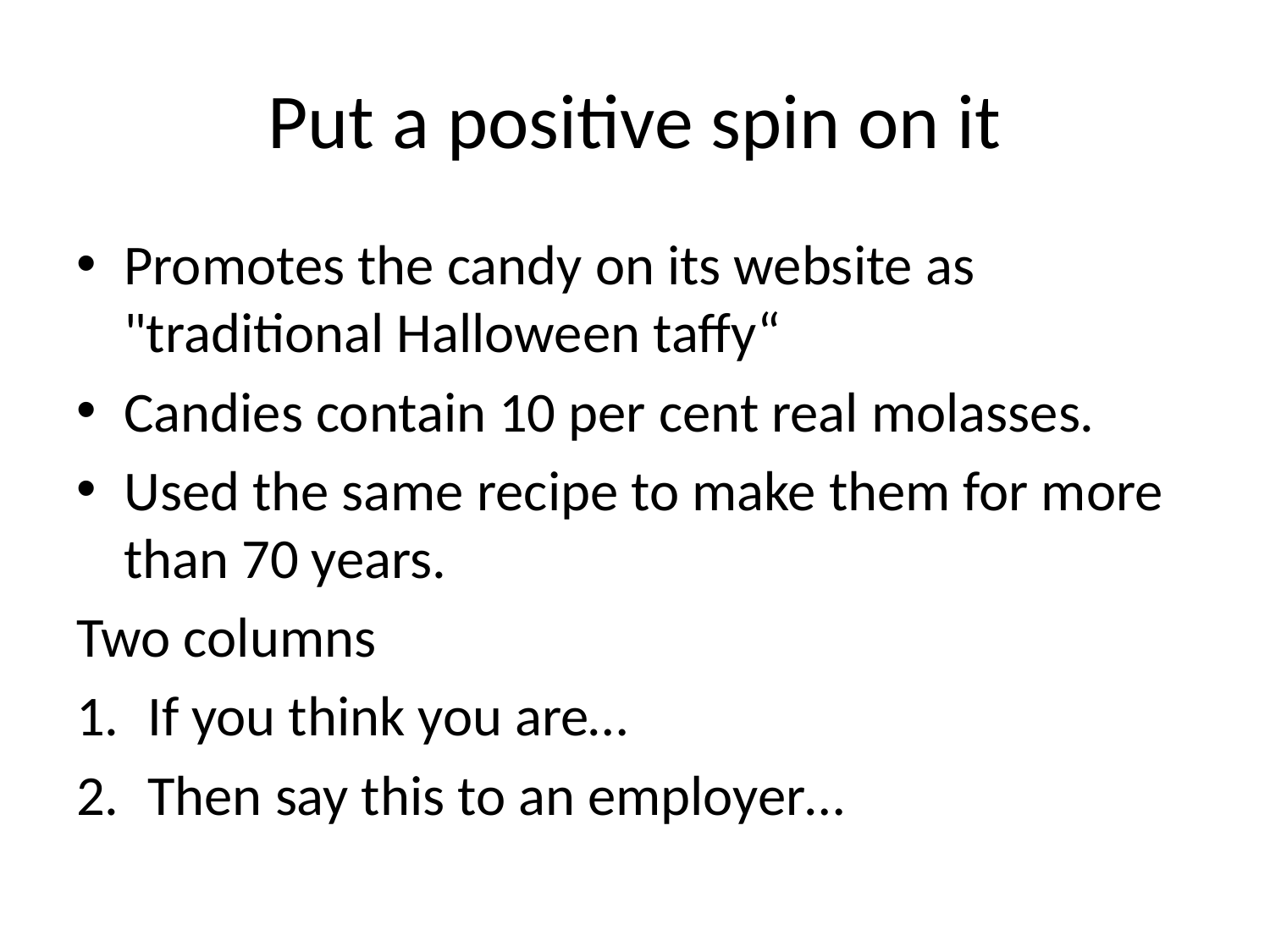

# Put a positive spin on it
Promotes the candy on its website as "traditional Halloween taffy“
Candies contain 10 per cent real molasses.
Used the same recipe to make them for more than 70 years.
Two columns
If you think you are…
Then say this to an employer…